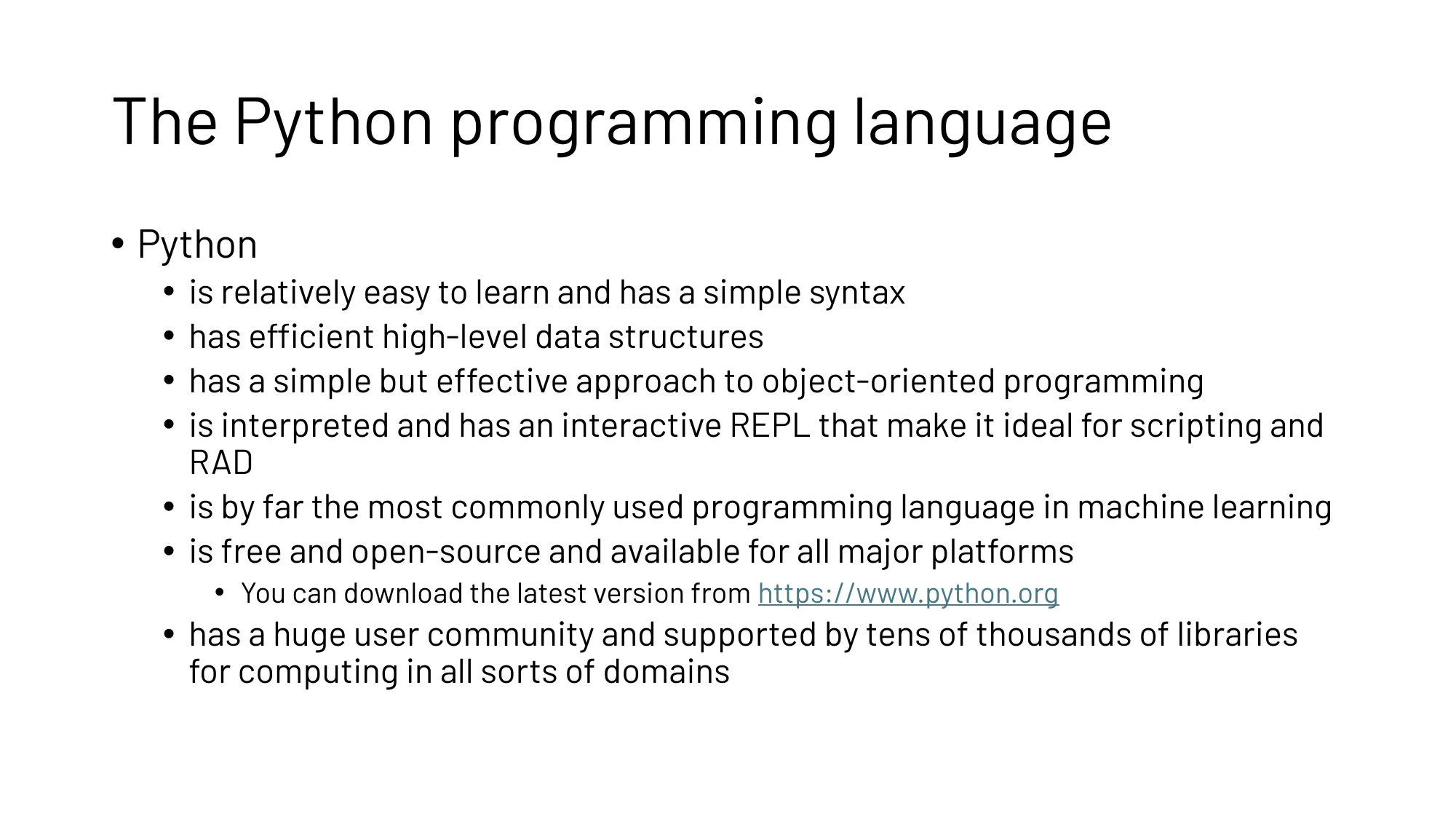

# The Python programming language
Python
is relatively easy to learn and has a simple syntax
has efficient high-level data structures
has a simple but effective approach to object-oriented programming
is interpreted and has an interactive REPL that make it ideal for scripting and RAD
is by far the most commonly used programming language in machine learning
is free and open-source and available for all major platforms
You can download the latest version from https://www.python.org
has a huge user community and supported by tens of thousands of libraries for computing in all sorts of domains